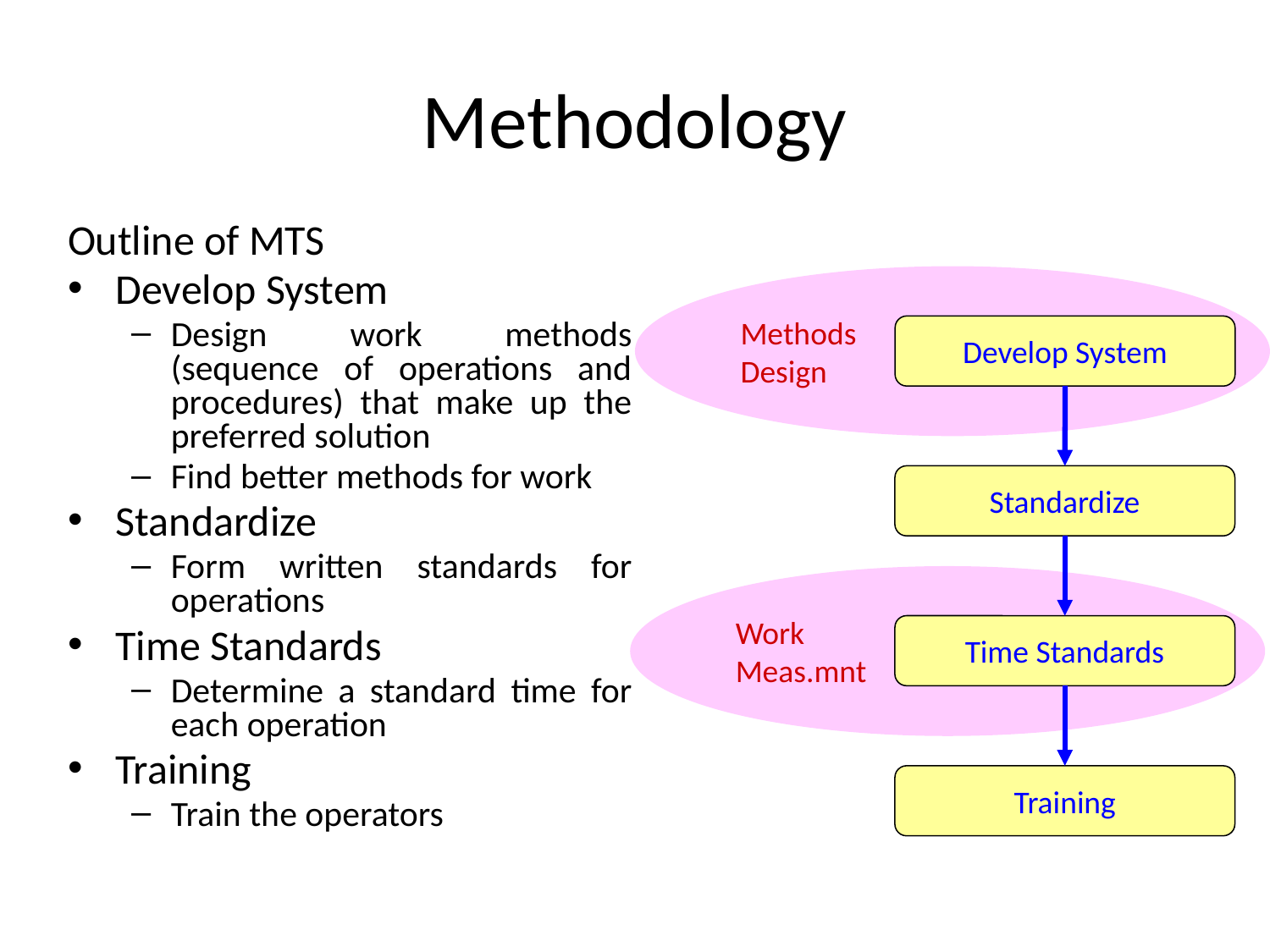

# Methodology
Outline of MTS
Develop System
Design work methods (sequence of operations and procedures) that make up the preferred solution
Find better methods for work
Standardize
Form written standards for operations
Time Standards
Determine a standard time for each operation
Training
Train the operators
Methods
Design
Develop System
Standardize
Work
Meas.mnt
Time Standards
Training